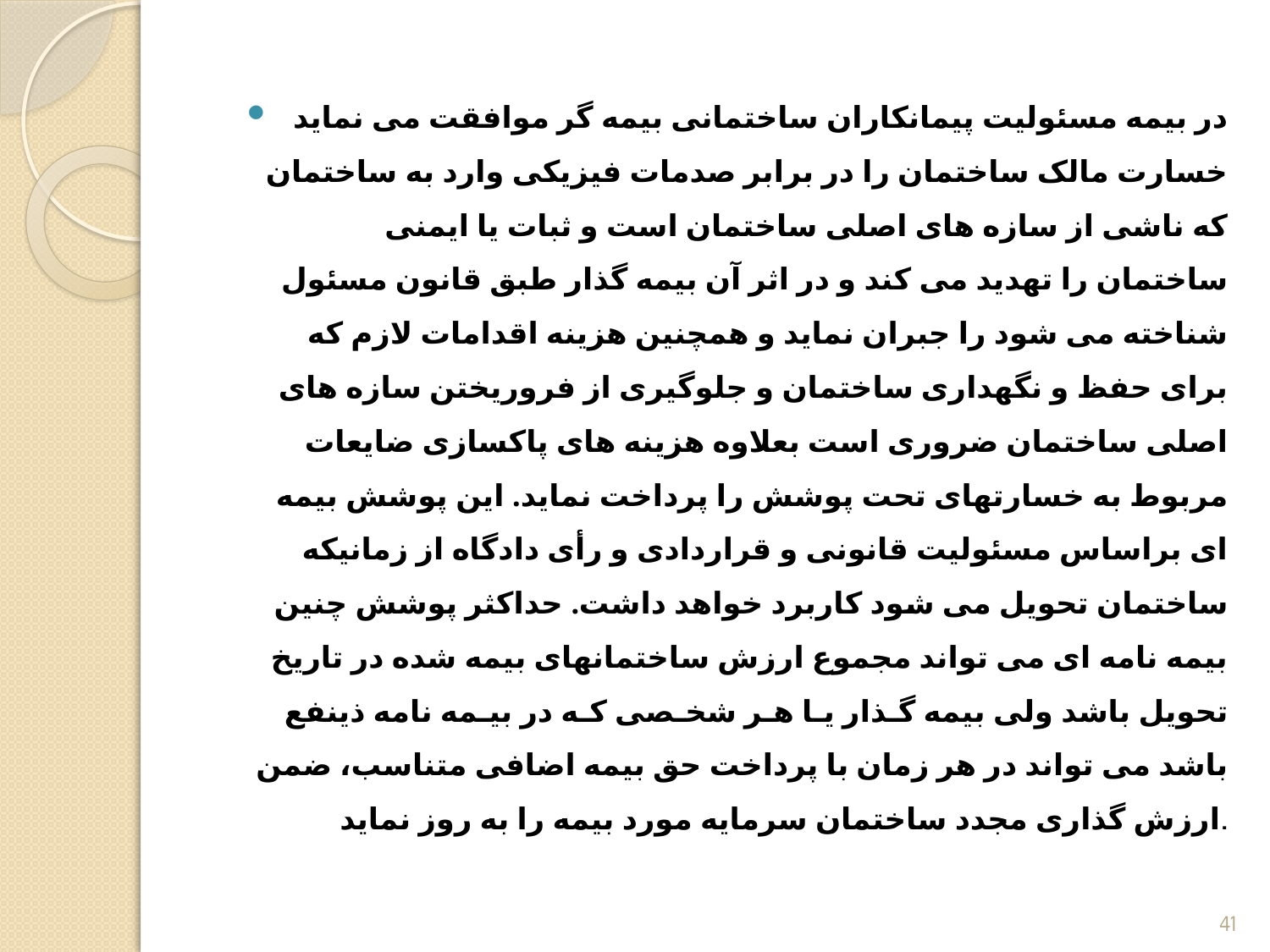

در بیمه مسئولیت پیمانکاران ساختمانی بیمه گر موافقت می نماید خسارت مالک ساختمان را در برابر صدمات فیزیکی وارد به ساختمان که ناشی از سازه های اصلی ساختمان است و ثبات یا ایمنی ساختمان را تهدید می کند و در اثر آن بیمه گذار طبق قانون مسئول شناخته می شود را جبران نماید و همچنین هزینه اقدامات لازم که برای حفظ و نگهداری ساختمان و جلوگیری از فروریختن سازه های اصلی ساختمان ضروری است بعلاوه هزینه های پاکسازی ضایعات مربوط به خسارتهای تحت پوشش را پرداخت نماید. این پوشش بیمه ای براساس مسئولیت قانونی و قراردادی و رأی دادگاه از زمانیکه ساختمان تحویل می شود کاربرد خواهد داشت. حداکثر پوشش چنین بیمه نامه ای می تواند مجموع ارزش ساختمانهای بیمه شده در تاریخ تحویل باشد ولی بیمه گـذار یـا هـر شخـصی کـه در بیـمه نامه ذینفع باشد می تواند در هر زمان با پرداخت حق بیمه اضافی متناسب، ضمن ارزش گذاری مجدد ساختمان سرمایه مورد بیمه را به روز نماید.

41